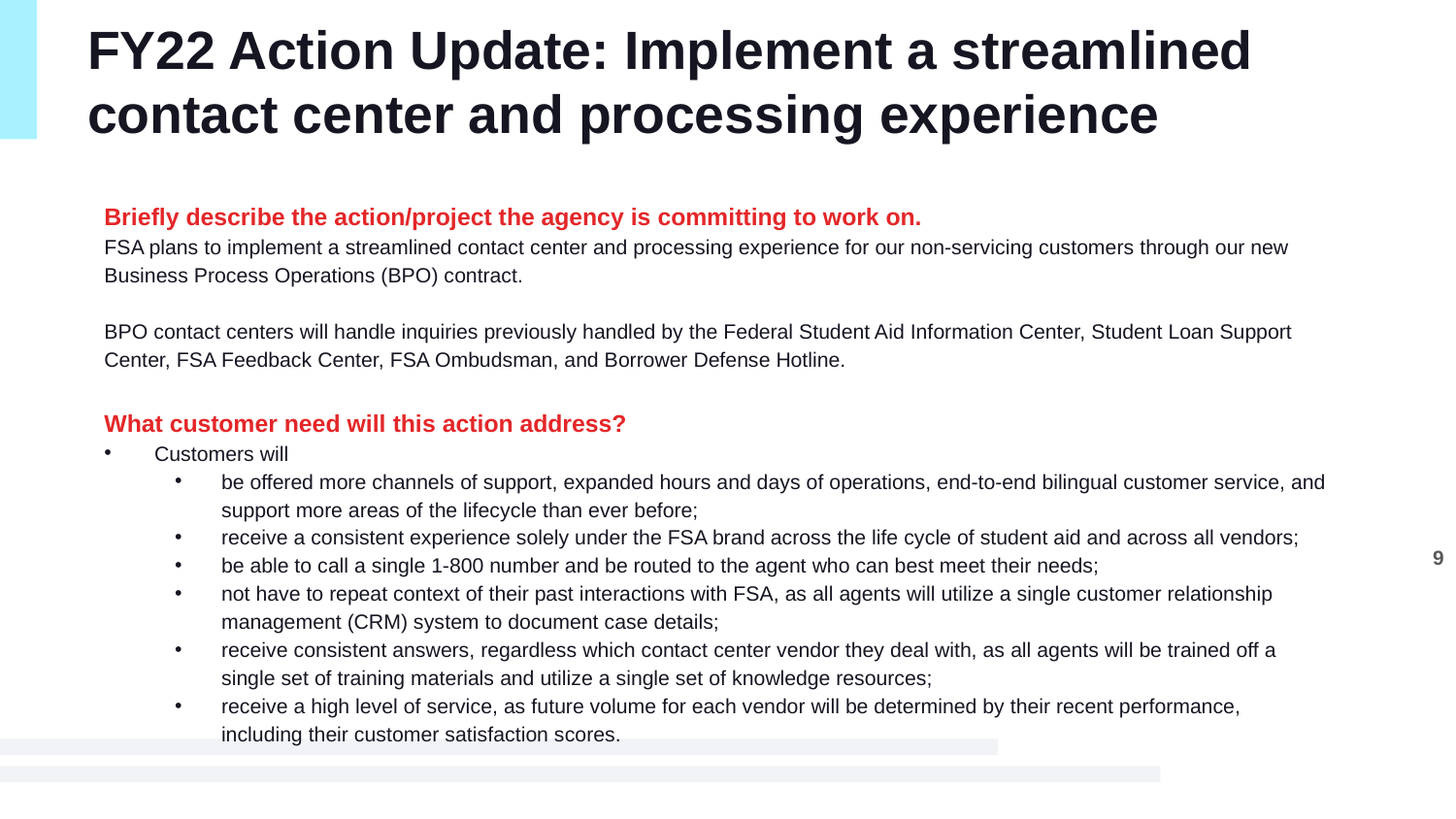

# FY22 Action Update: Implement a streamlined contact center and processing experience
Briefly describe the action/project the agency is committing to work on.
FSA plans to implement a streamlined contact center and processing experience for our non-servicing customers through our new Business Process Operations (BPO) contract.

BPO contact centers will handle inquiries previously handled by the Federal Student Aid Information Center, Student Loan Support Center, FSA Feedback Center, FSA Ombudsman, and Borrower Defense Hotline.

What customer need will this action address?
Customers will
be offered more channels of support, expanded hours and days of operations, end-to-end bilingual customer service, and support more areas of the lifecycle than ever before;
receive a consistent experience solely under the FSA brand across the life cycle of student aid and across all vendors;
be able to call a single 1-800 number and be routed to the agent who can best meet their needs;
not have to repeat context of their past interactions with FSA, as all agents will utilize a single customer relationship management (CRM) system to document case details;
receive consistent answers, regardless which contact center vendor they deal with, as all agents will be trained off a single set of training materials and utilize a single set of knowledge resources;
receive a high level of service, as future volume for each vendor will be determined by their recent performance, including their customer satisfaction scores.

9